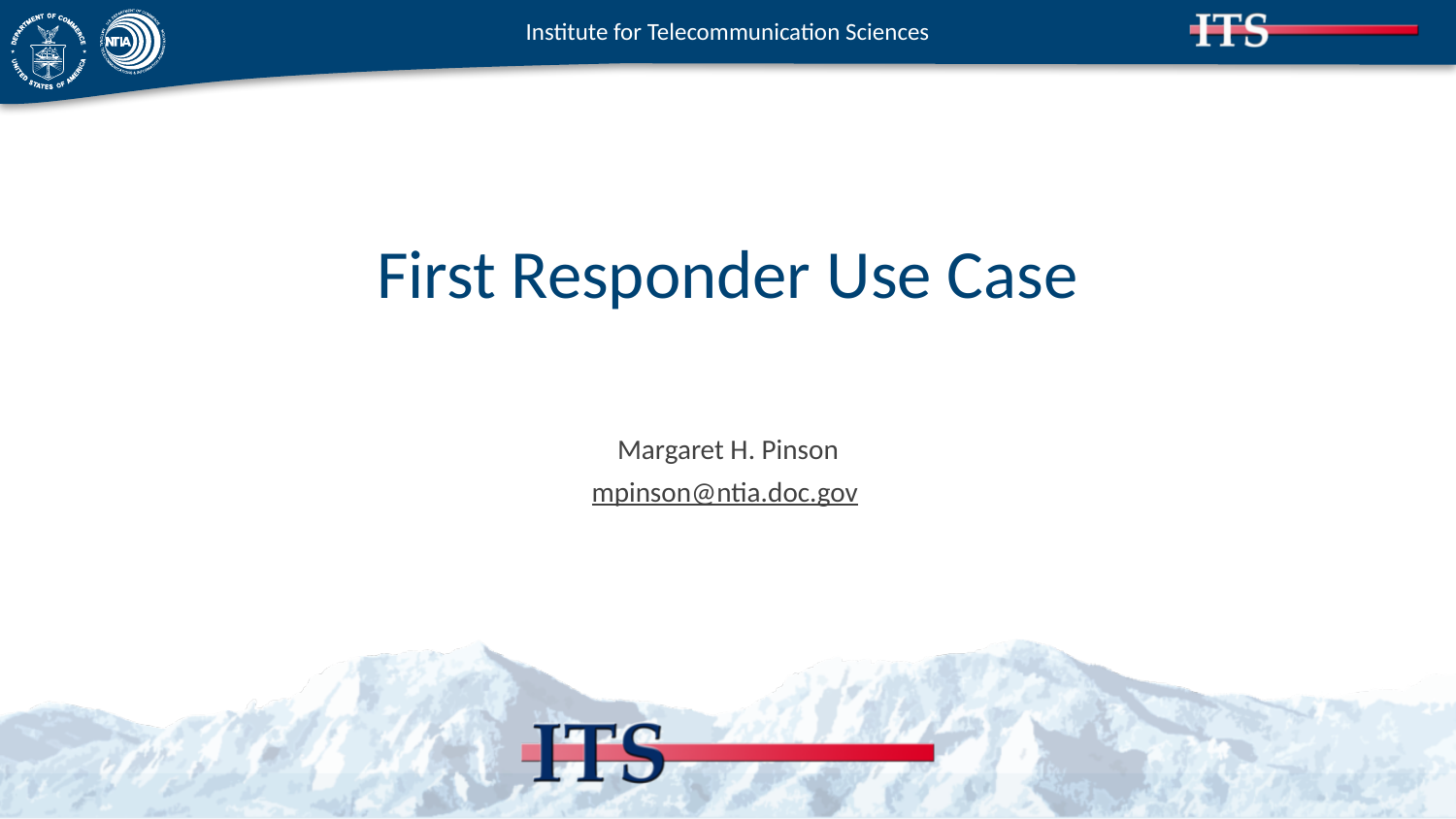

# First Responder Use Case
Margaret H. Pinson
mpinson@ntia.doc.gov